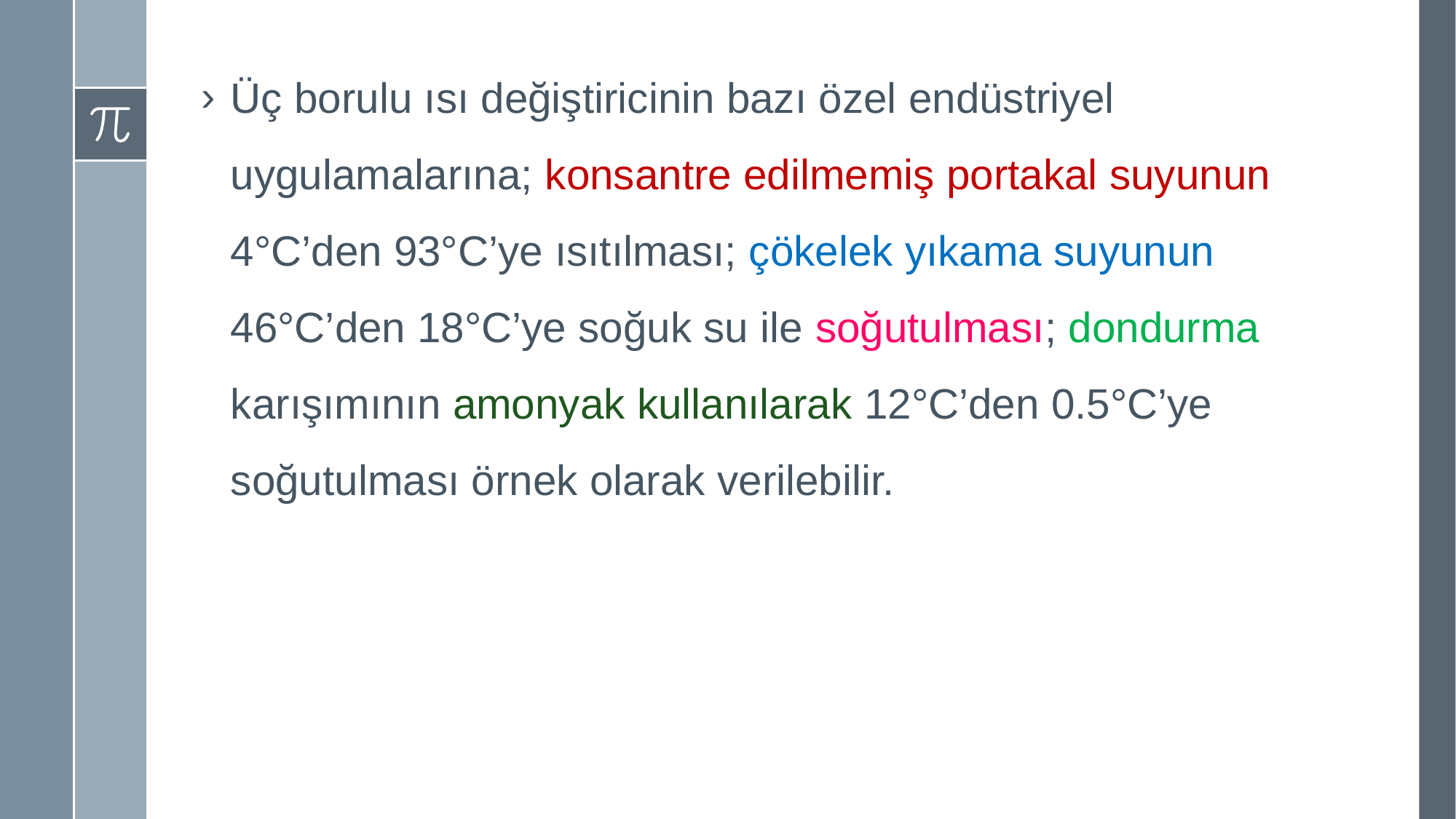

Üç borulu ısı değiştiricinin bazı özel endüstriyel uygulamalarına; konsantre edilmemiş portakal suyunun 4°C’den 93°C’ye ısıtılması; çökelek yıkama suyunun 46°C’den 18°C’ye soğuk su ile soğutulması; dondurma karışımının amonyak kullanılarak 12°C’den 0.5°C’ye soğutulması örnek olarak verilebilir.